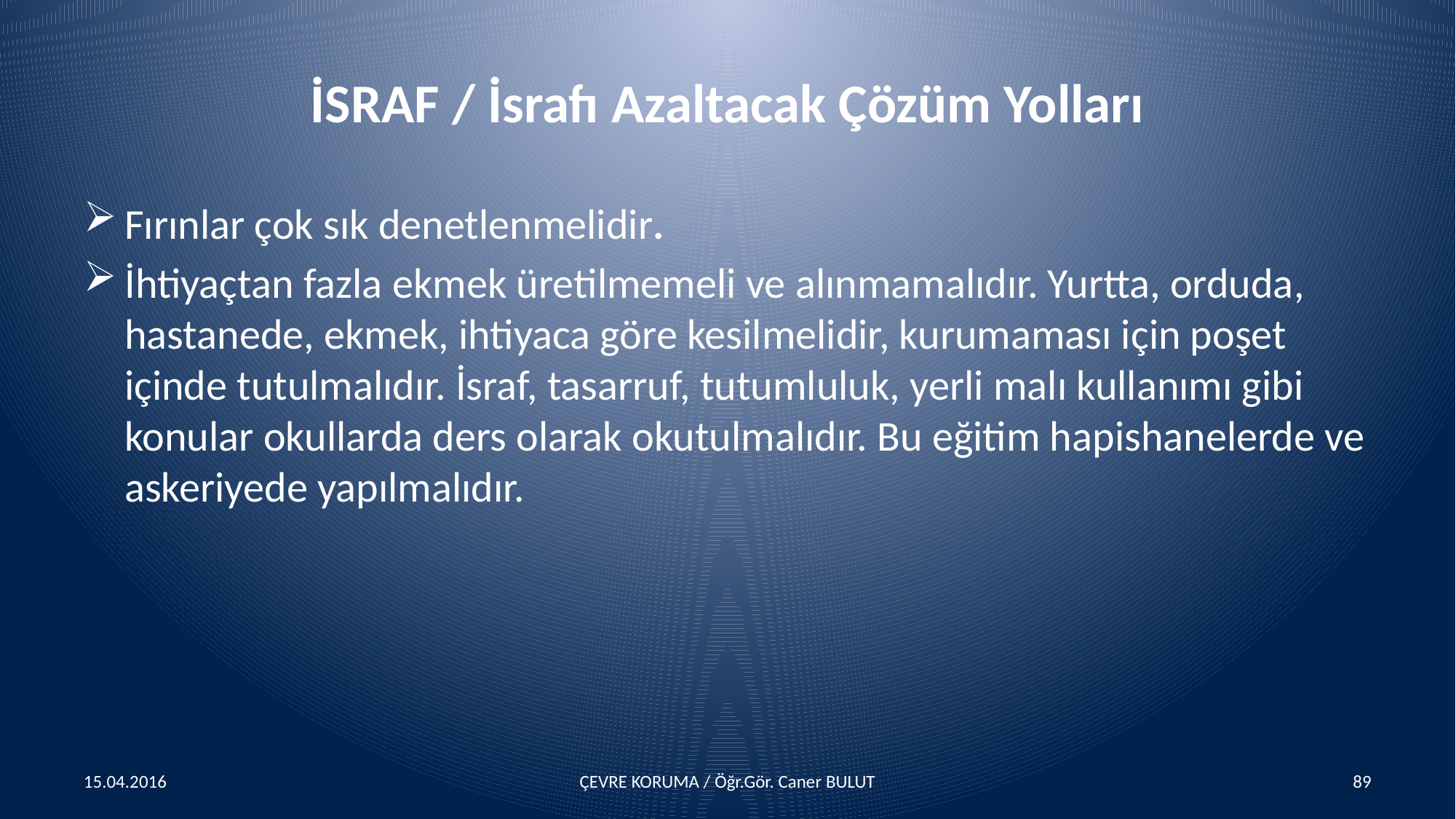

# İSRAF / İsrafı Azaltacak Çözüm Yolları
Fırınlar çok sık denetlenmelidir.
İhtiyaçtan fazla ekmek üretilmemeli ve alınmamalıdır. Yurtta, orduda, hastanede, ekmek, ihtiyaca göre kesilmelidir, kurumaması için poşet içinde tutulmalıdır. İsraf, tasarruf, tutumluluk, yerli malı kullanımı gibi konular okullarda ders olarak okutulmalıdır. Bu eğitim hapishanelerde ve askeriyede yapılmalıdır.

15.04.2016
ÇEVRE KORUMA / Öğr.Gör. Caner BULUT
89